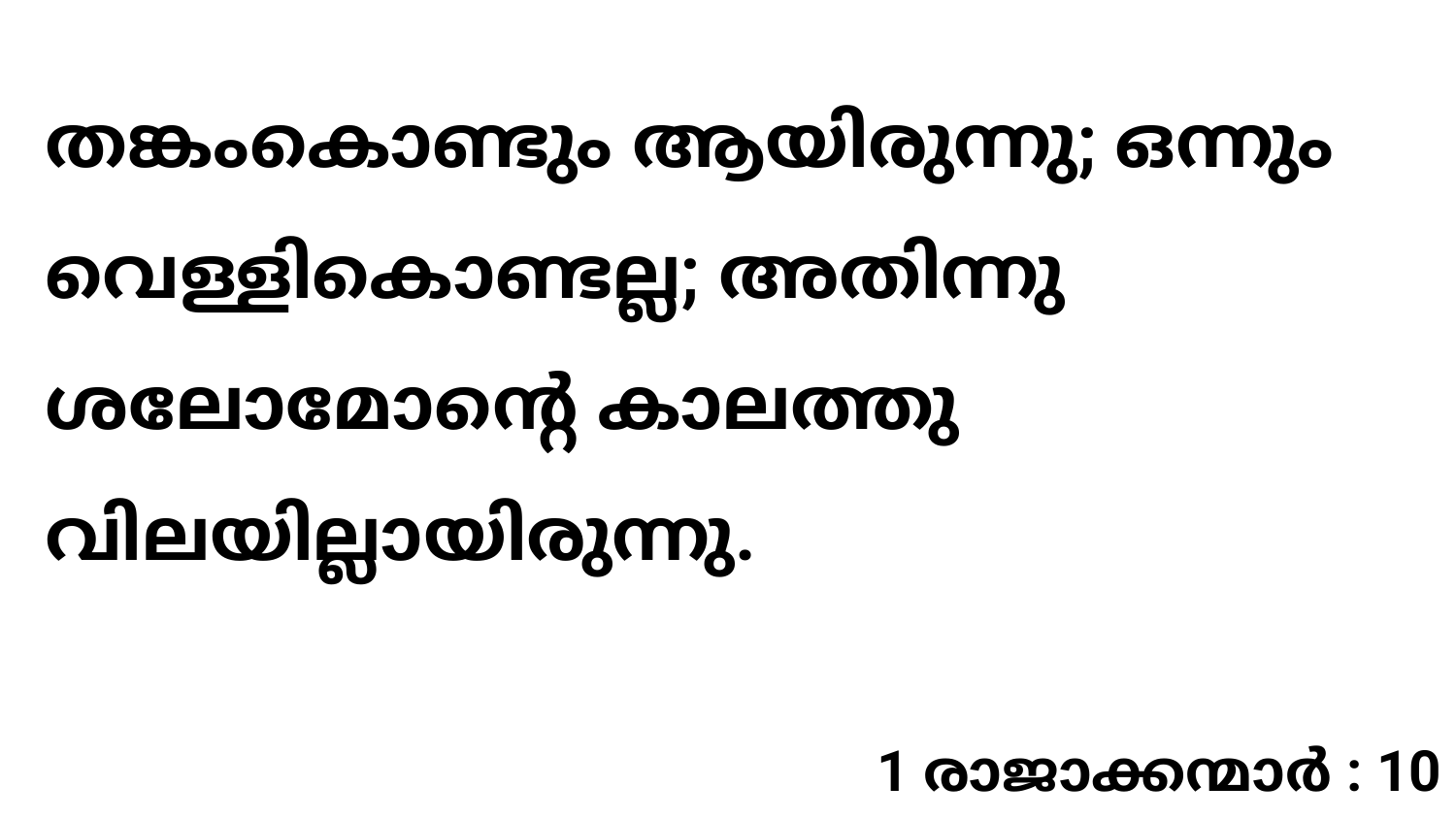

തങ്കംകൊണ്ടും ആയിരുന്നു; ഒന്നും വെള്ളികൊണ്ടല്ല; അതിന്നു ശലോമോന്റെ കാലത്തു വിലയില്ലായിരുന്നു.
1 രാജാക്കന്മാർ : 10